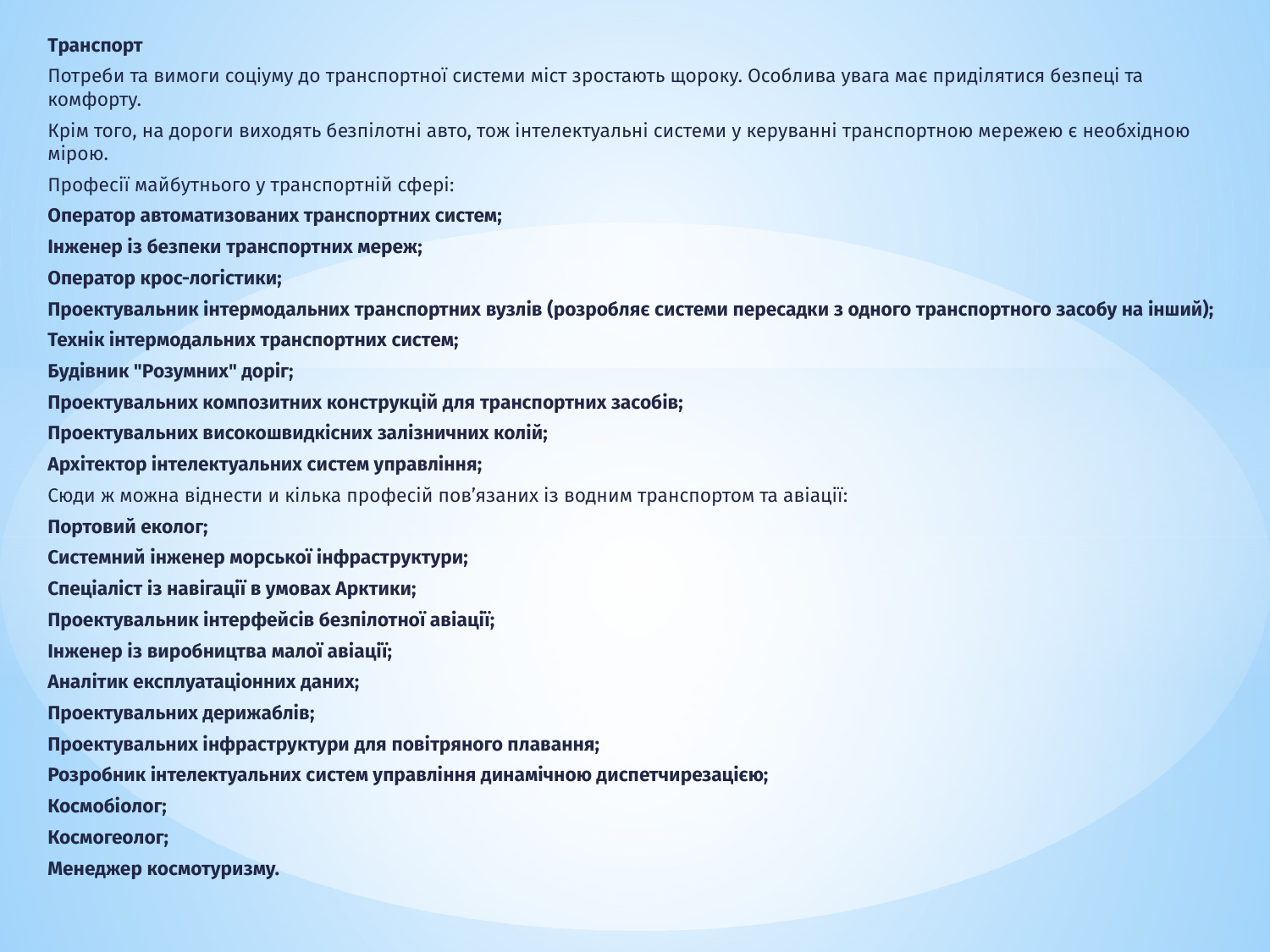

Транспорт
Потреби та вимоги соціуму до транспортної системи міст зростають щороку. Особлива увага має приділятися безпеці та комфорту.
Крім того, на дороги виходять безпілотні авто, тож інтелектуальні системи у керуванні транспортною мережею є необхідною мірою.
Професії майбутнього у транспортній сфері:
Оператор автоматизованих транспортних систем;
Інженер із безпеки транспортних мереж;
Оператор крос-логістики;
Проектувальник інтермодальних транспортних вузлів (розробляє системи пересадки з одного транспортного засобу на інший);
Технік інтермодальних транспортних систем;
Будівник "Розумних" доріг;
Проектувальних композитних конструкцій для транспортних засобів;
Проектувальних високошвидкісних залізничних колій;
Архітектор інтелектуальних систем управління;
Сюди ж можна віднести и кілька професій пов’язаних із водним транспортом та авіації:
Портовий еколог;
Системний інженер морської інфраструктури;
Спеціаліст із навігації в умовах Арктики;
Проектувальник інтерфейсів безпілотної авіації;
Інженер із виробництва малої авіації;
Аналітик експлуатаціонних даних;
Проектувальних дерижаблів;
Проектувальних інфраструктури для повітряного плавання;
Розробник інтелектуальних систем управління динамічною диспетчирезацією;
Космобіолог;
Космогеолог;
Менеджер космотуризму.